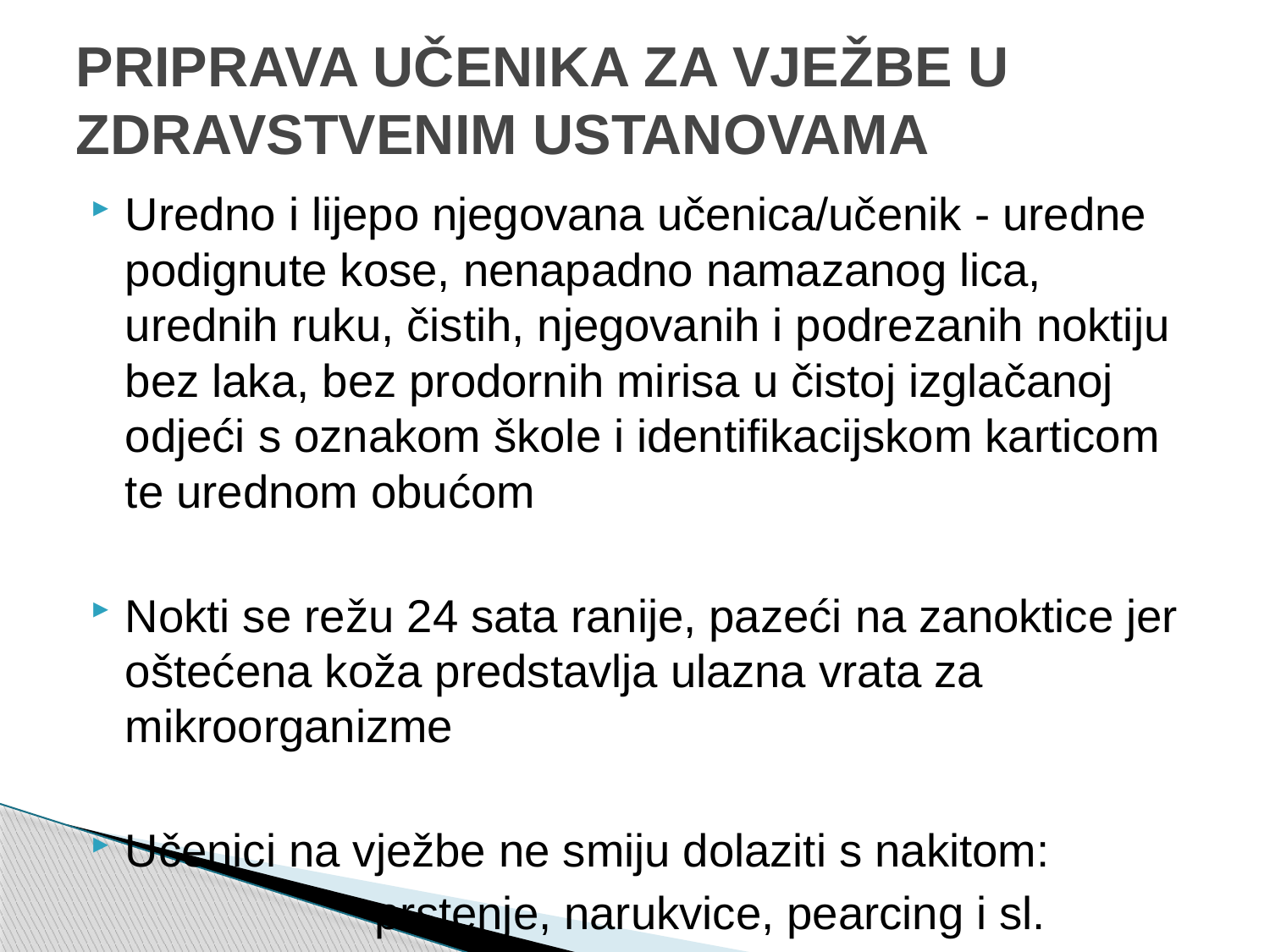

# PRIPRAVA UČENIKA ZA VJEŽBE U ZDRAVSTVENIM USTANOVAMA
Uredno i lijepo njegovana učenica/učenik - uredne podignute kose, nenapadno namazanog lica, urednih ruku, čistih, njegovanih i podrezanih noktiju bez laka, bez prodornih mirisa u čistoj izglačanoj odjeći s oznakom škole i identifikacijskom karticom te urednom obućom

Nokti se režu 24 sata ranije, pazeći na zanoktice jer oštećena koža predstavlja ulazna vrata za mikroorganizme

Učenici na vježbe ne smiju dolaziti s nakitom:
                      prstenje, narukvice, pearcing i sl.